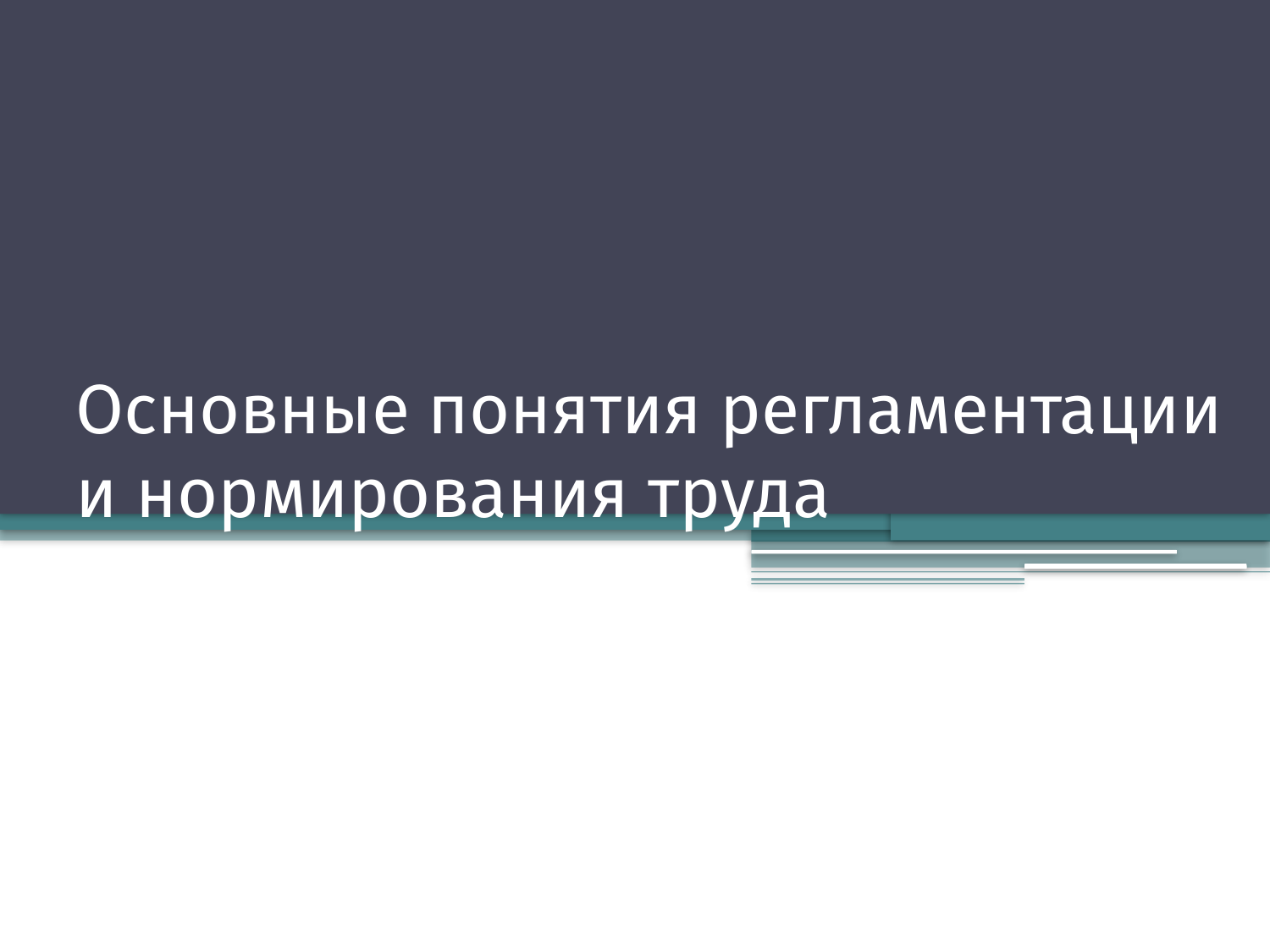

# Основные понятия регламентации и нормирования труда